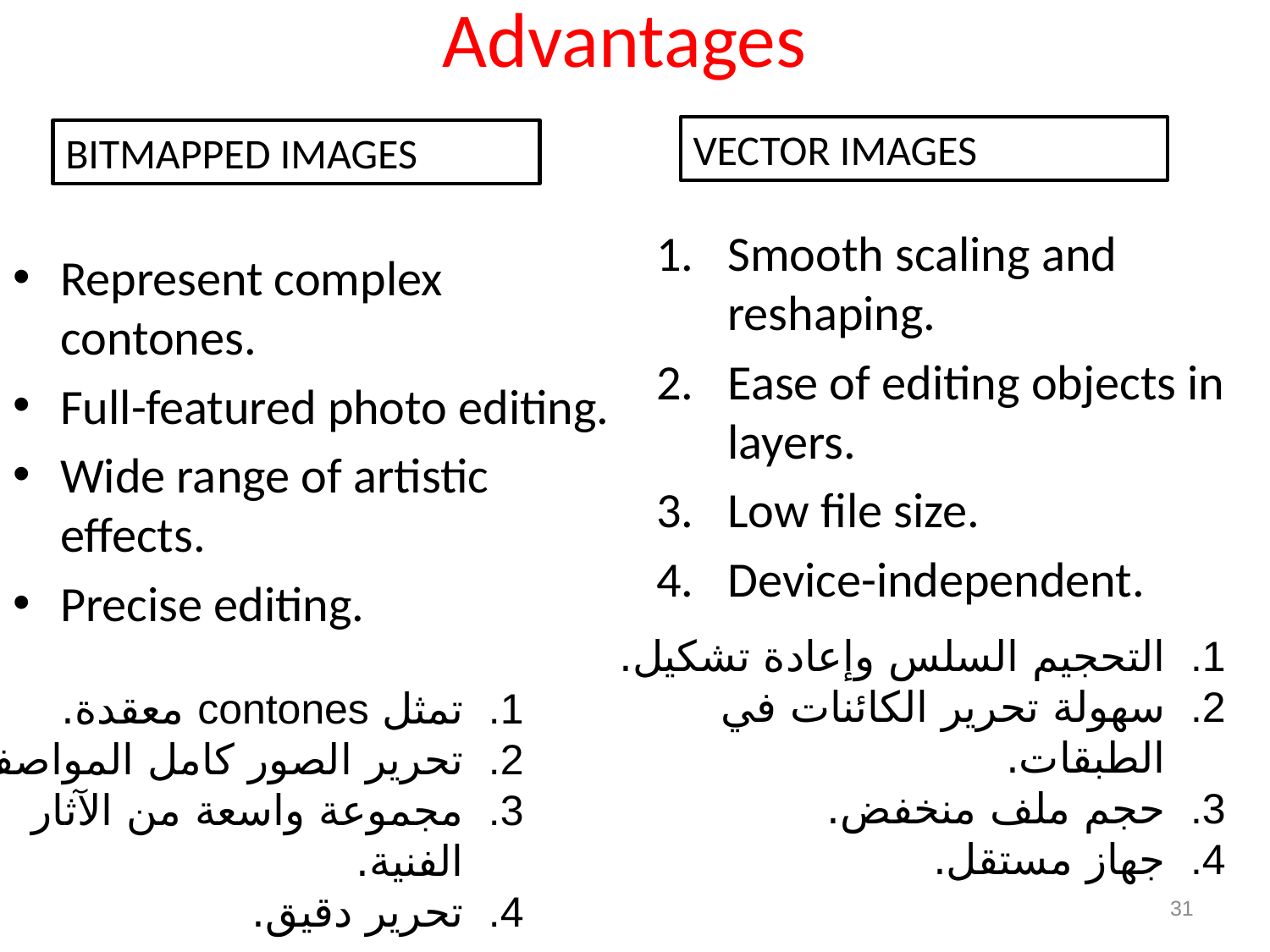

# Advantages
VECTOR IMAGES
BITMAPPED IMAGES
Smooth scaling and reshaping.
Ease of editing objects in layers.
Low file size.
Device-independent.
Represent complex contones.
Full-featured photo editing.
Wide range of artistic effects.
Precise editing.
التحجيم السلس وإعادة تشكيل.
سهولة تحرير الكائنات في الطبقات.
حجم ملف منخفض.
جهاز مستقل.
تمثل contones معقدة.
تحرير الصور كامل المواصفات.
مجموعة واسعة من الآثار الفنية.
تحرير دقيق.
31